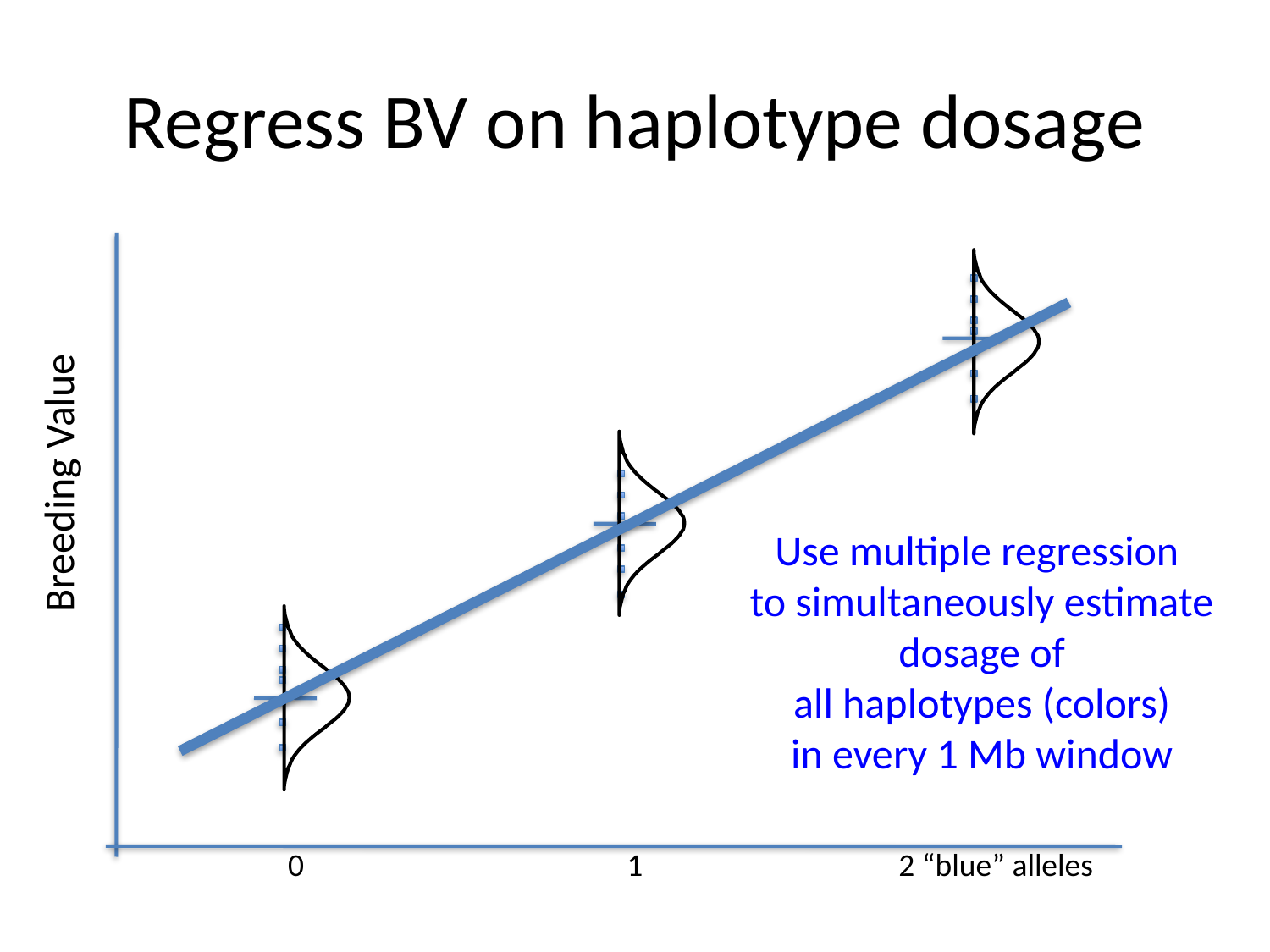

# Regress BV on haplotype dosage

Breeding Value

Use multiple regression
 to simultaneously estimate
 dosage of
 all haplotypes (colors)
 in every 1 Mb window

0
1
2 “blue” alleles